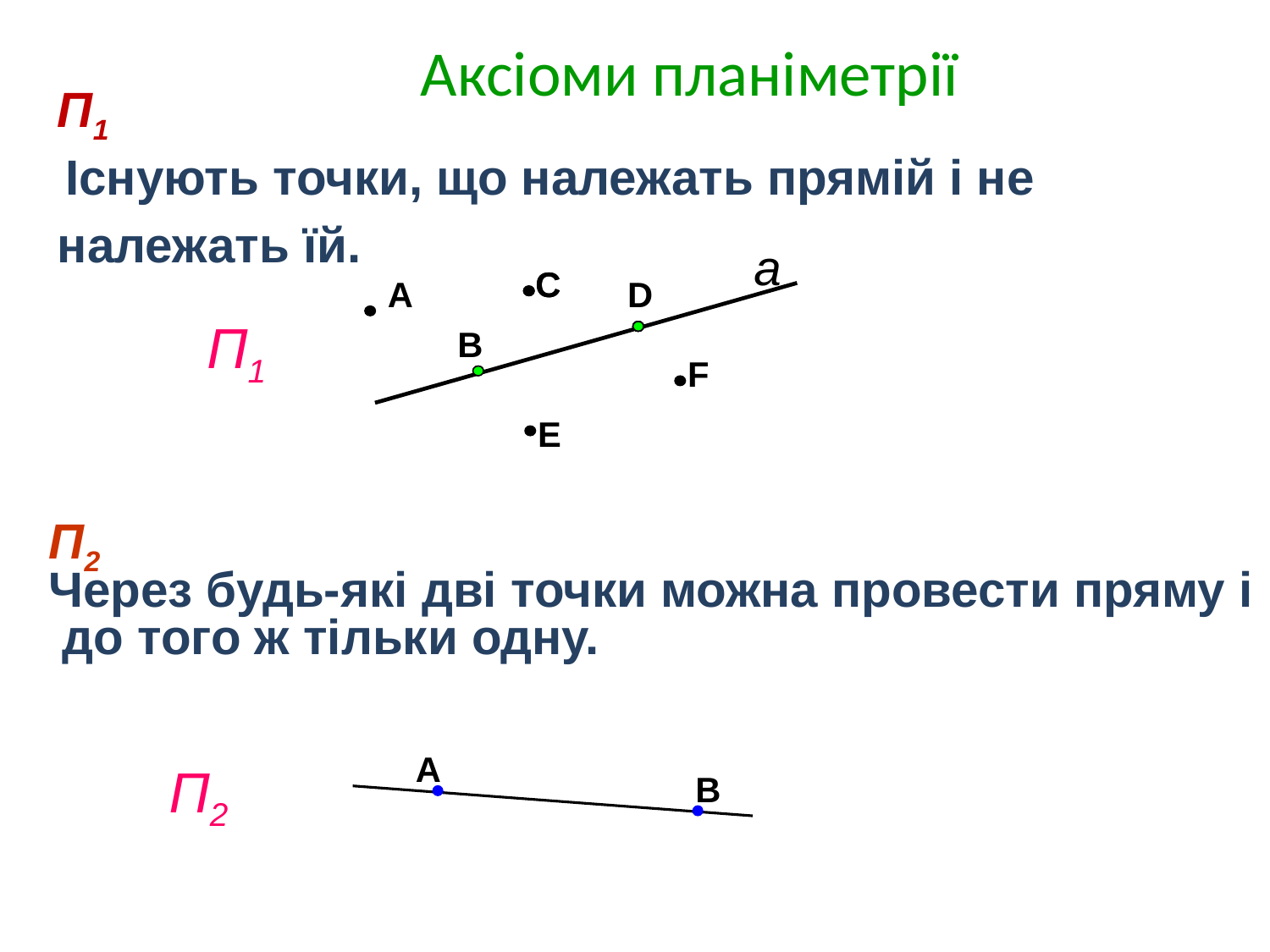

Аксіоми планіметрії
П1
 Існують точки, що належать прямій і не належать їй.
а
C
C
A
D

П1

B

F

E

П2
Через будь-які дві точки можна провести пряму і
 до того ж тільки одну.
А
П2
В